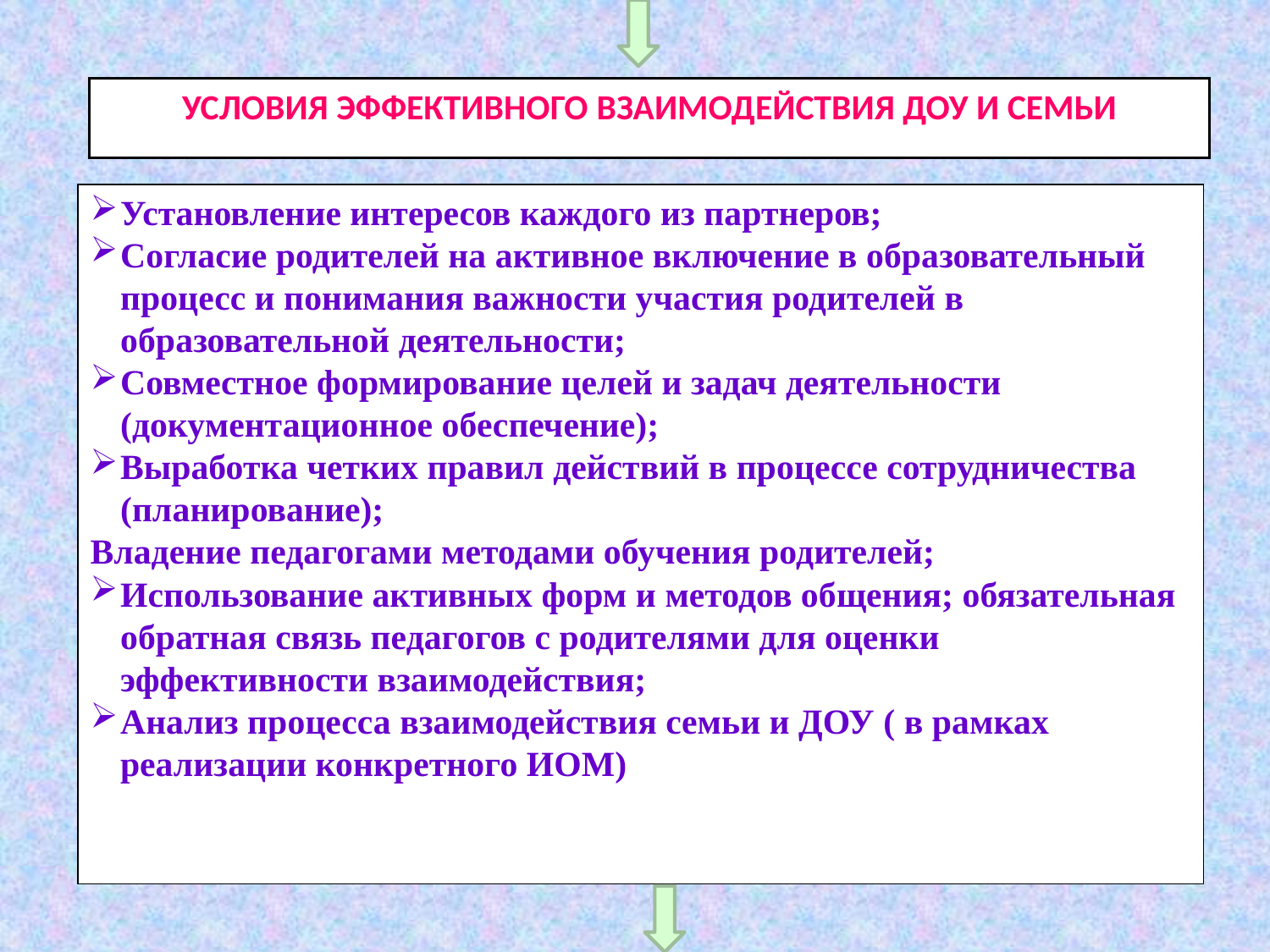

УСЛОВИЯ ЭФФЕКТИВНОГО ВЗАИМОДЕЙСТВИЯ ДОУ И СЕМЬИ
Установление интересов каждого из партнеров;
Согласие родителей на активное включение в образовательный процесс и понимания важности участия родителей в образовательной деятельности;
Совместное формирование целей и задач деятельности (документационное обеспечение);
Выработка четких правил действий в процессе сотрудничества (планирование);
Владение педагогами методами обучения родителей;
Использование активных форм и методов общения; обязательная обратная связь педагогов с родителями для оценки эффективности взаимодействия;
Анализ процесса взаимодействия семьи и ДОУ ( в рамках реализации конкретного ИОМ)